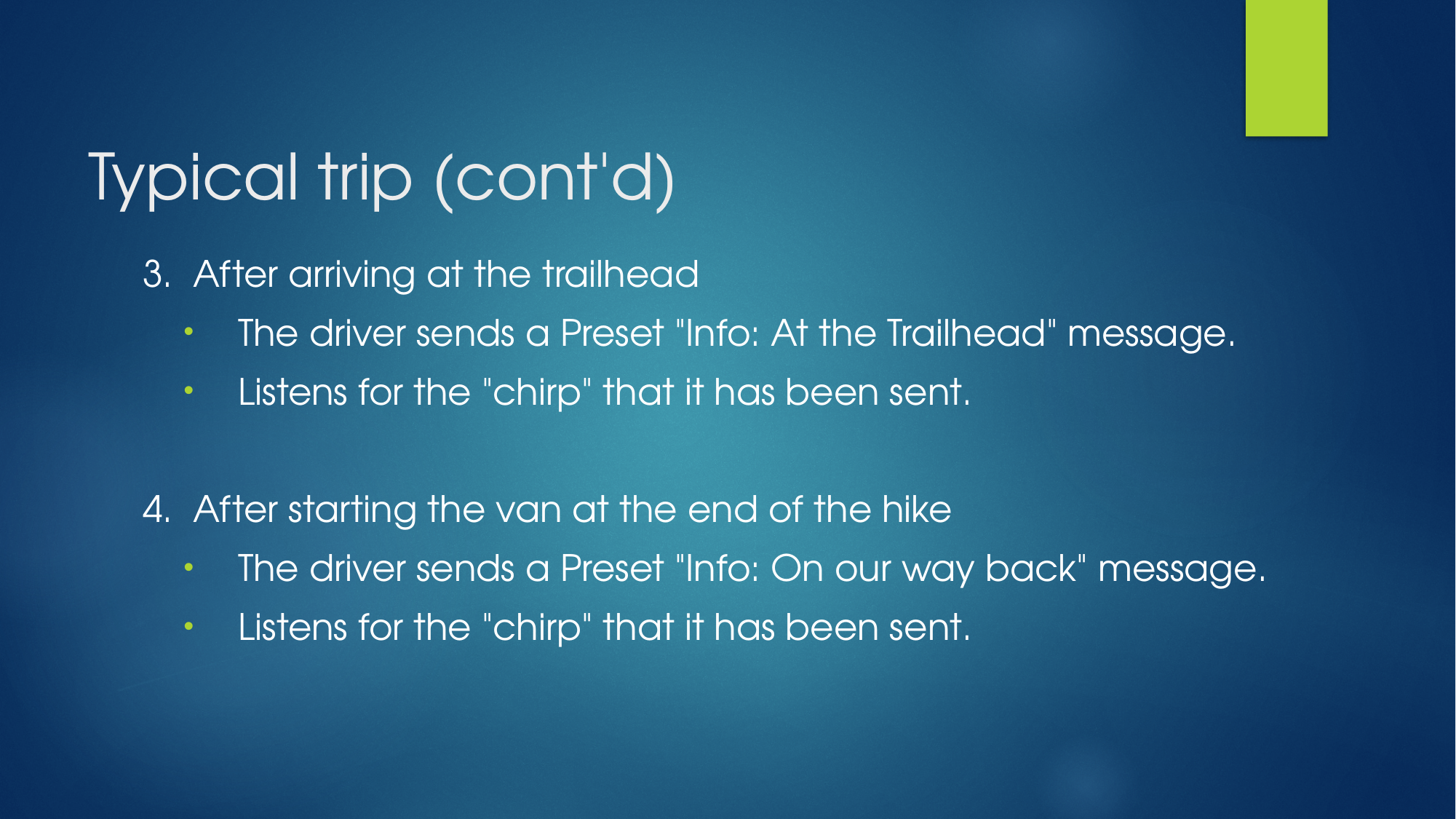

# Typical trip (cont'd)

3.  After arriving at the trailhead
The driver sends a Preset "Info: At the Trailhead" message.
Listens for the "chirp" that it has been sent.

4.  After starting the van at the end of the hike
The driver sends a Preset "Info: On our way back" message.
Listens for the "chirp" that it has been sent.